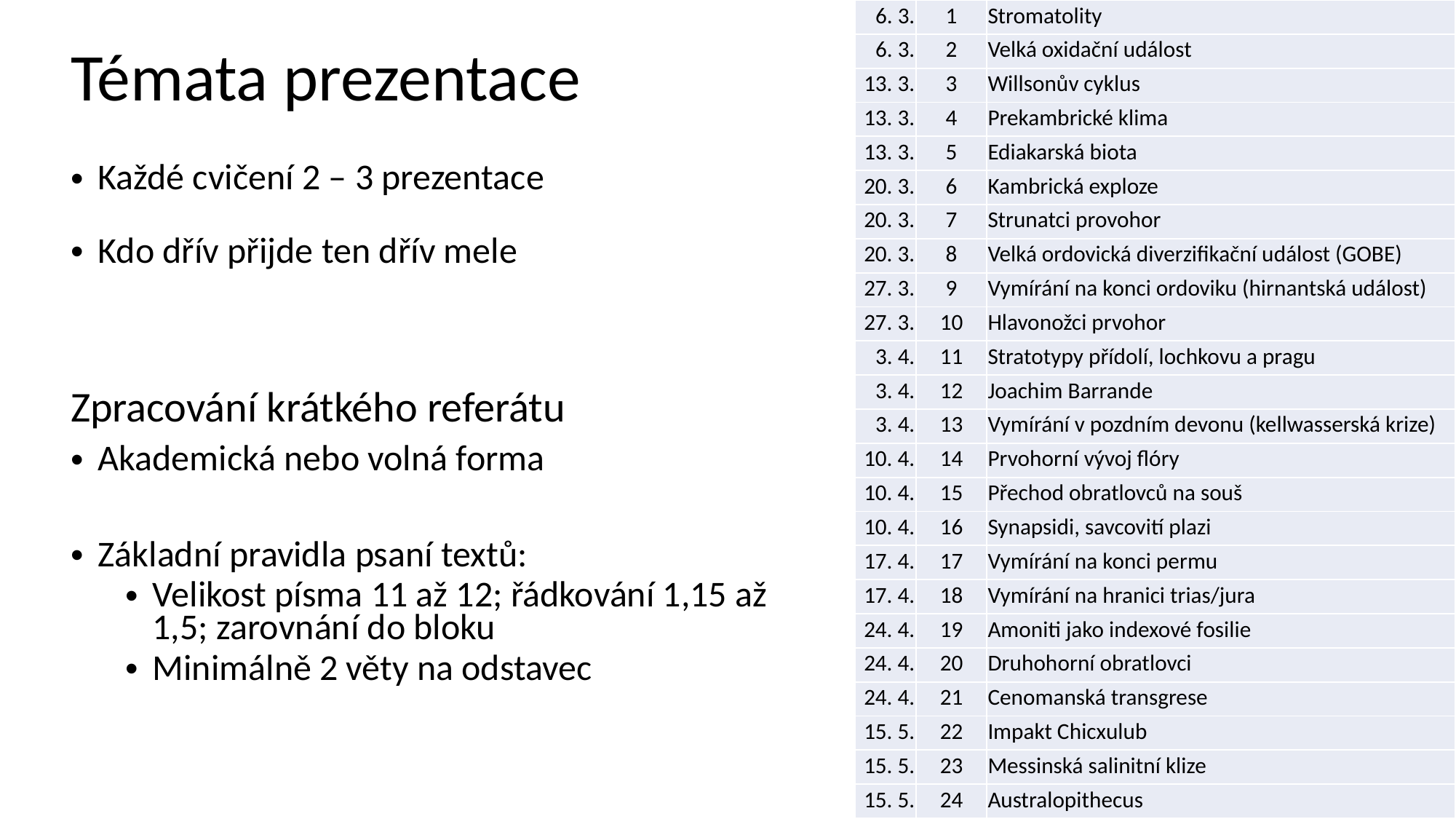

# Témata prezentace
| 6. 3. | 1 | Stromatolity |
| --- | --- | --- |
| 6. 3. | 2 | Velká oxidační událost |
| 13. 3. | 3 | Willsonův cyklus |
| 13. 3. | 4 | Prekambrické klima |
| 13. 3. | 5 | Ediakarská biota |
| 20. 3. | 6 | Kambrická exploze |
| 20. 3. | 7 | Strunatci provohor |
| 20. 3. | 8 | Velká ordovická diverzifikační událost (GOBE) |
| 27. 3. | 9 | Vymírání na konci ordoviku (hirnantská událost) |
| 27. 3. | 10 | Hlavonožci prvohor |
| 3. 4. | 11 | Stratotypy přídolí, lochkovu a pragu |
| 3. 4. | 12 | Joachim Barrande |
| 3. 4. | 13 | Vymírání v pozdním devonu (kellwasserská krize) |
| 10. 4. | 14 | Prvohorní vývoj flóry |
| 10. 4. | 15 | Přechod obratlovců na souš |
| 10. 4. | 16 | Synapsidi, savcovití plazi |
| 17. 4. | 17 | Vymírání na konci permu |
| 17. 4. | 18 | Vymírání na hranici trias/jura |
| 24. 4. | 19 | Amoniti jako indexové fosilie |
| 24. 4. | 20 | Druhohorní obratlovci |
| 24. 4. | 21 | Cenomanská transgrese |
| 15. 5. | 22 | Impakt Chicxulub |
| 15. 5. | 23 | Messinská salinitní klize |
| 15. 5. | 24 | Australopithecus |
Každé cvičení 2 – 3 prezentace

Kdo dřív přijde ten dřív mele

Zpracování krátkého referátu
Akademická nebo volná forma

Základní pravidla psaní textů:
Velikost písma 11 až 12; řádkování 1,15 až 1,5; zarovnání do bloku
Minimálně 2 věty na odstavec